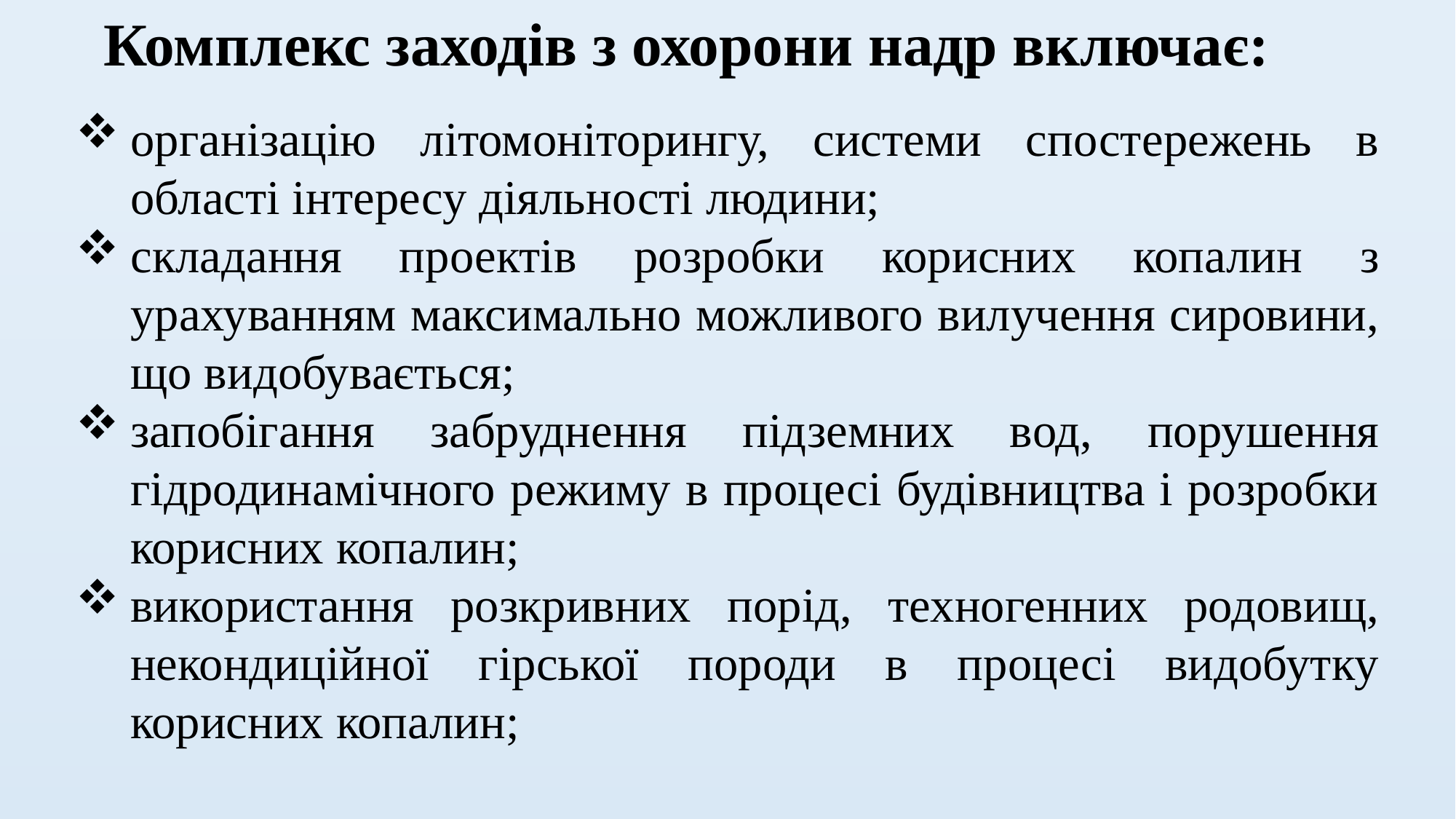

Комплекс заходів з охорони надр включає:
організацію літомоніторингу, системи спостережень в області інтересу діяльності людини;
складання проектів розробки корисних копалин з урахуванням максимально можливого вилучення сировини, що видобувається;
запобігання забруднення підземних вод, порушення гідродинамічного режиму в процесі будівництва і розробки корисних копалин;
використання розкривних порід, техногенних родовищ, некондиційної гірської породи в процесі видобутку корисних копалин;